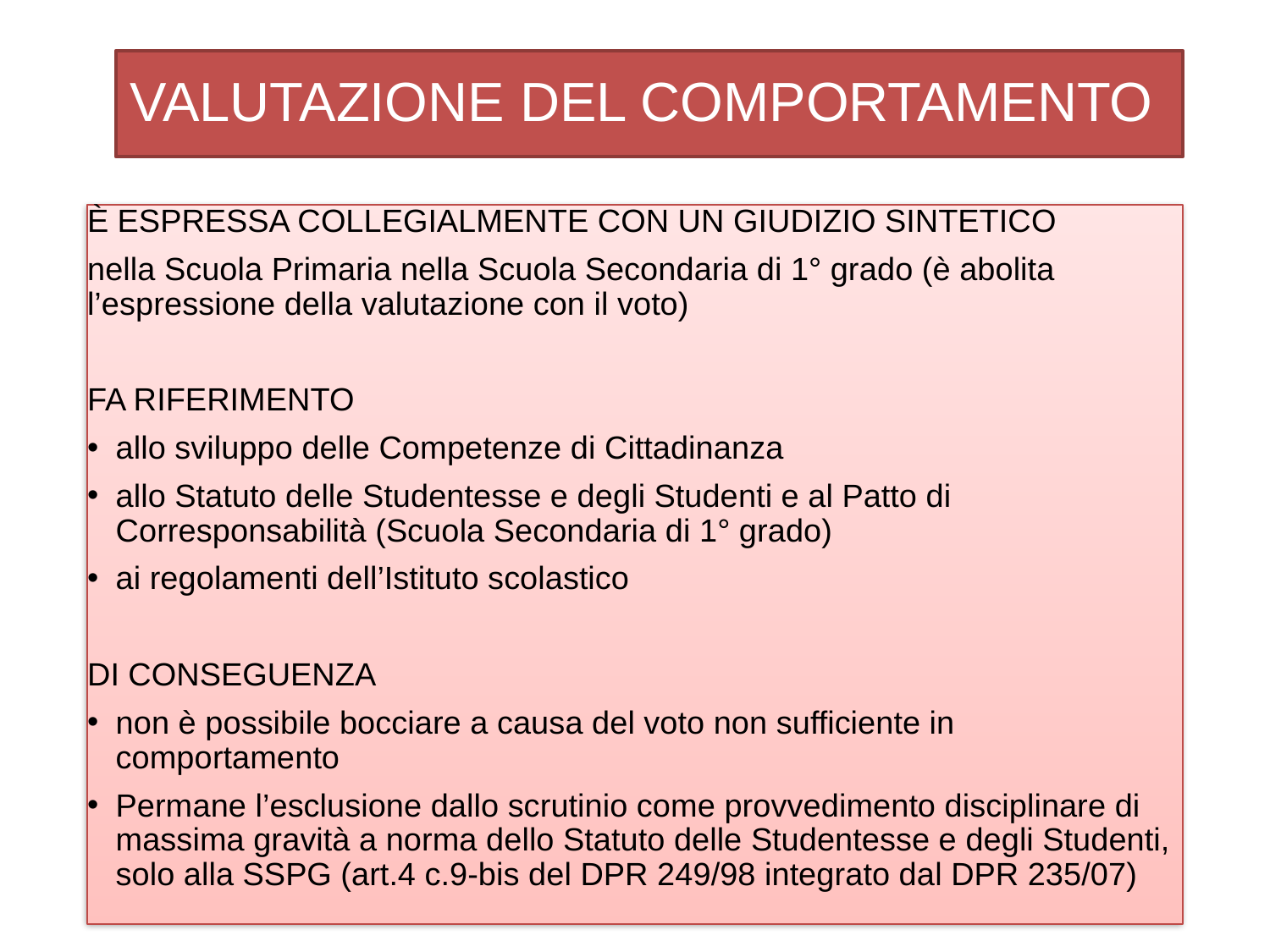

# VALUTAZIONE DEL COMPORTAMENTO
È ESPRESSA COLLEGIALMENTE CON UN GIUDIZIO SINTETICO
nella Scuola Primaria nella Scuola Secondaria di 1° grado (è abolita l’espressione della valutazione con il voto)

FA RIFERIMENTO
allo sviluppo delle Competenze di Cittadinanza
allo Statuto delle Studentesse e degli Studenti e al Patto di Corresponsabilità (Scuola Secondaria di 1° grado)
ai regolamenti dell’Istituto scolastico

DI CONSEGUENZA
non è possibile bocciare a causa del voto non sufficiente in comportamento
Permane l’esclusione dallo scrutinio come provvedimento disciplinare di massima gravità a norma dello Statuto delle Studentesse e degli Studenti, solo alla SSPG (art.4 c.9-bis del DPR 249/98 integrato dal DPR 235/07)